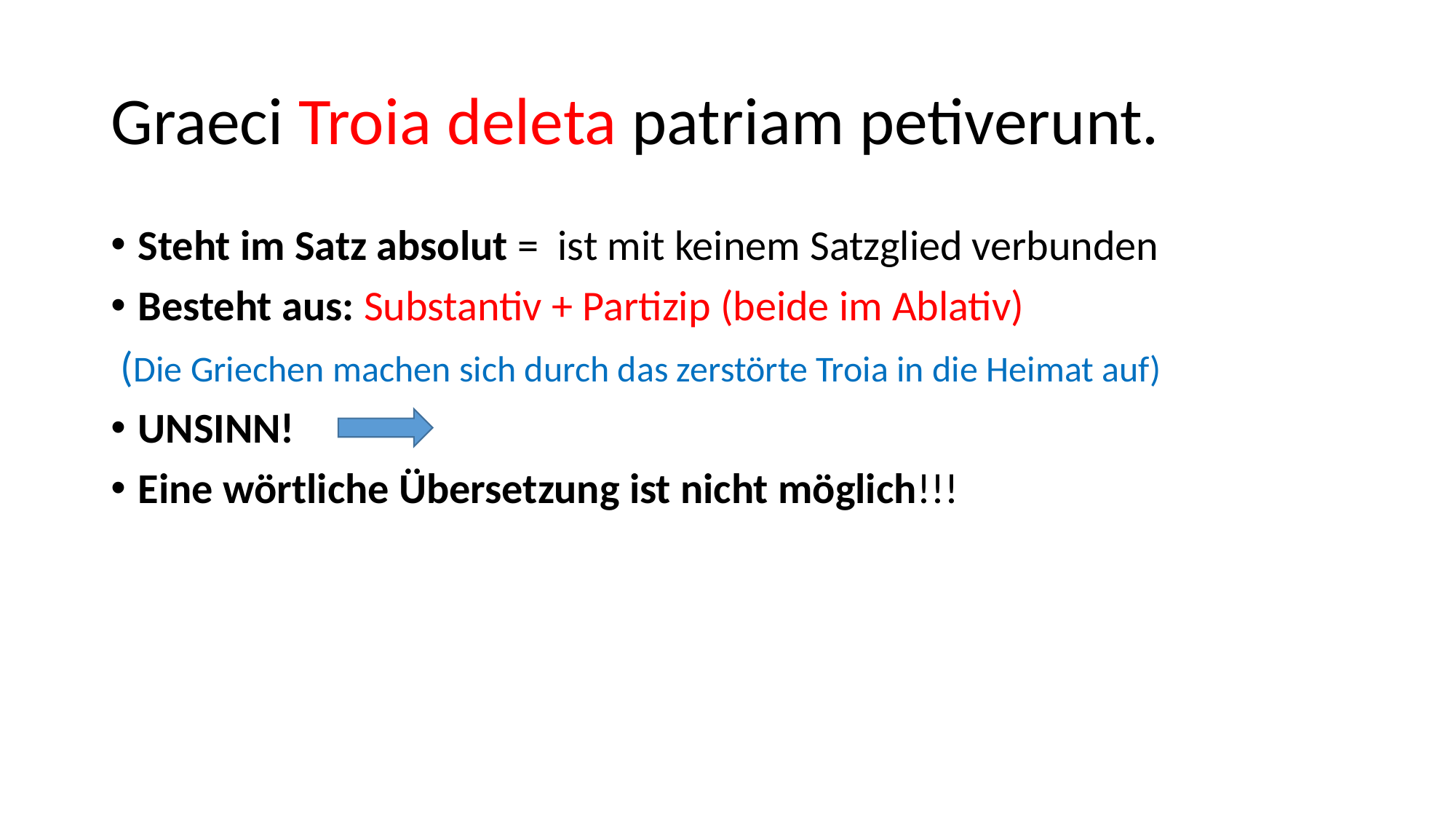

# Graeci Troia deleta patriam petiverunt.
Steht im Satz absolut =  ist mit keinem Satzglied verbunden
Besteht aus: Substantiv + Partizip (beide im Ablativ)
 (Die Griechen machen sich durch das zerstörte Troia in die Heimat auf)
UNSINN!
Eine wörtliche Übersetzung ist nicht möglich!!!